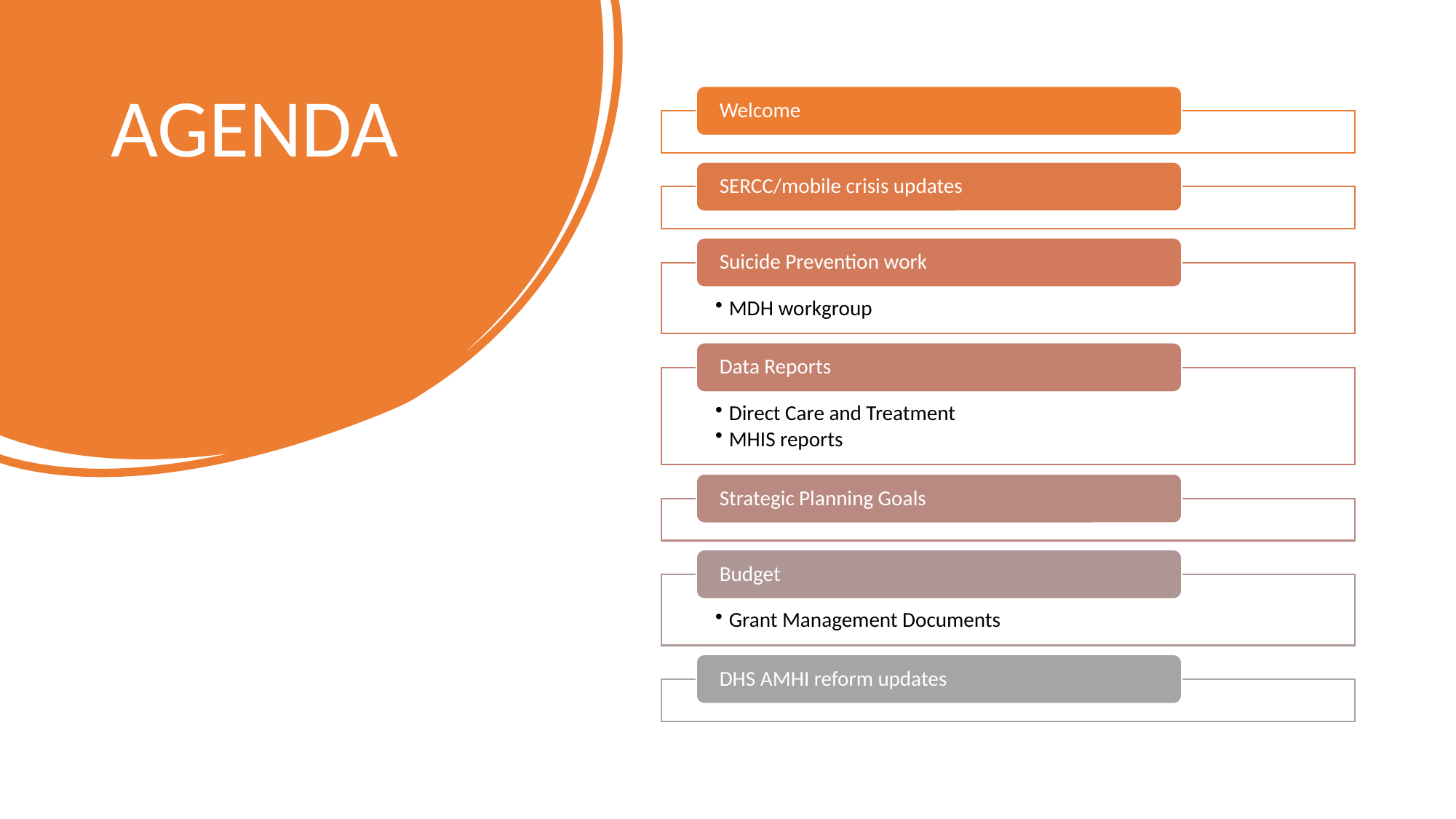

Welcome
SERCC/mobile crisis updates
MDH workgroup
Suicide Prevention work
Direct Care and Treatment
MHIS reports
Data Reports
Strategic Planning Goals
Grant Management Documents
Budget
DHS AMHI reform updates
# AGENDA